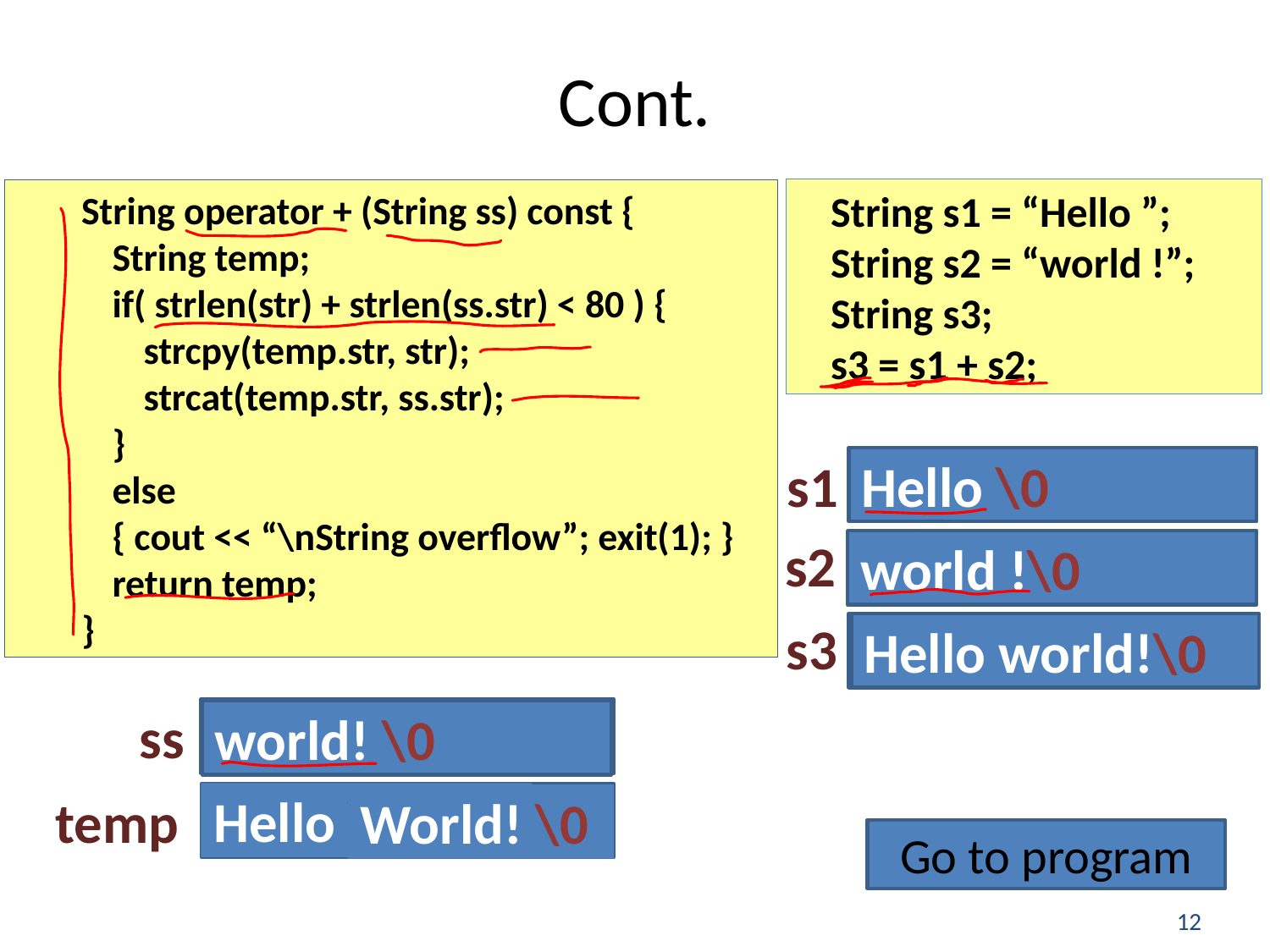

# Cont.
String s1 = “Hello ”;
String s2 = “world !”;
String s3;
s3 = s1 + s2;
String operator + (String ss) const {
String temp;
if( strlen(str) + strlen(ss.str) < 80 ) {
strcpy(temp.str, str);
strcat(temp.str, ss.str);
}
else
{ cout << “\nString overflow”; exit(1); }
return temp;
}
Hello \0
s1
s2
world !\0
s3

Hello world!\0
ss

world! \0
Hello \0
temp

World! \0
Go to program